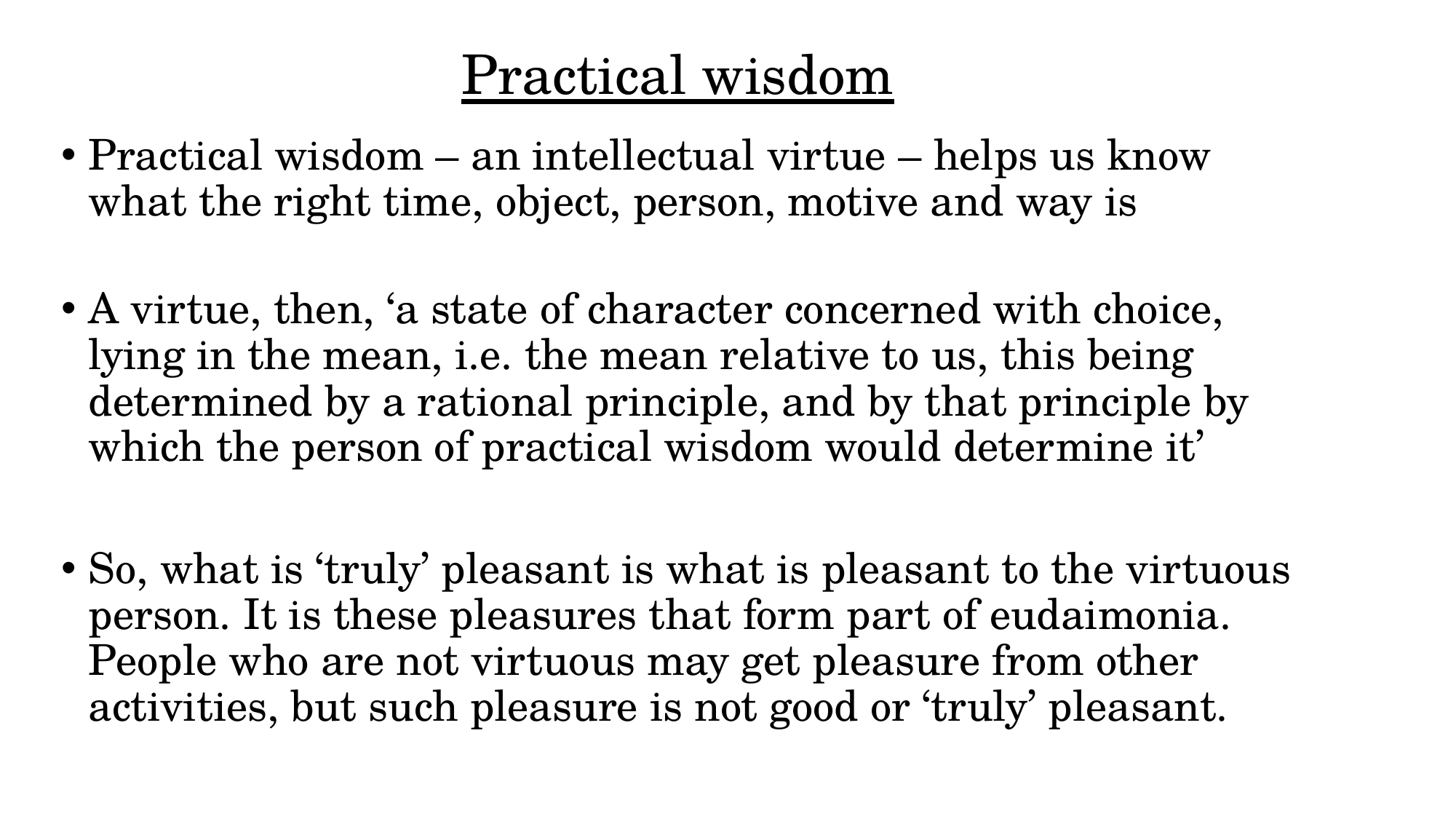

# Practical wisdom
Practical wisdom – an intellectual virtue – helps us know what the right time, object, person, motive and way is

A virtue, then, ‘a state of character concerned with choice, lying in the mean, i.e. the mean relative to us, this being determined by a rational principle, and by that principle by which the person of practical wisdom would determine it’

So, what is ‘truly’ pleasant is what is pleasant to the virtuous person. It is these pleasures that form part of eudaimonia. People who are not virtuous may get pleasure from other activities, but such pleasure is not good or ‘truly’ pleasant.